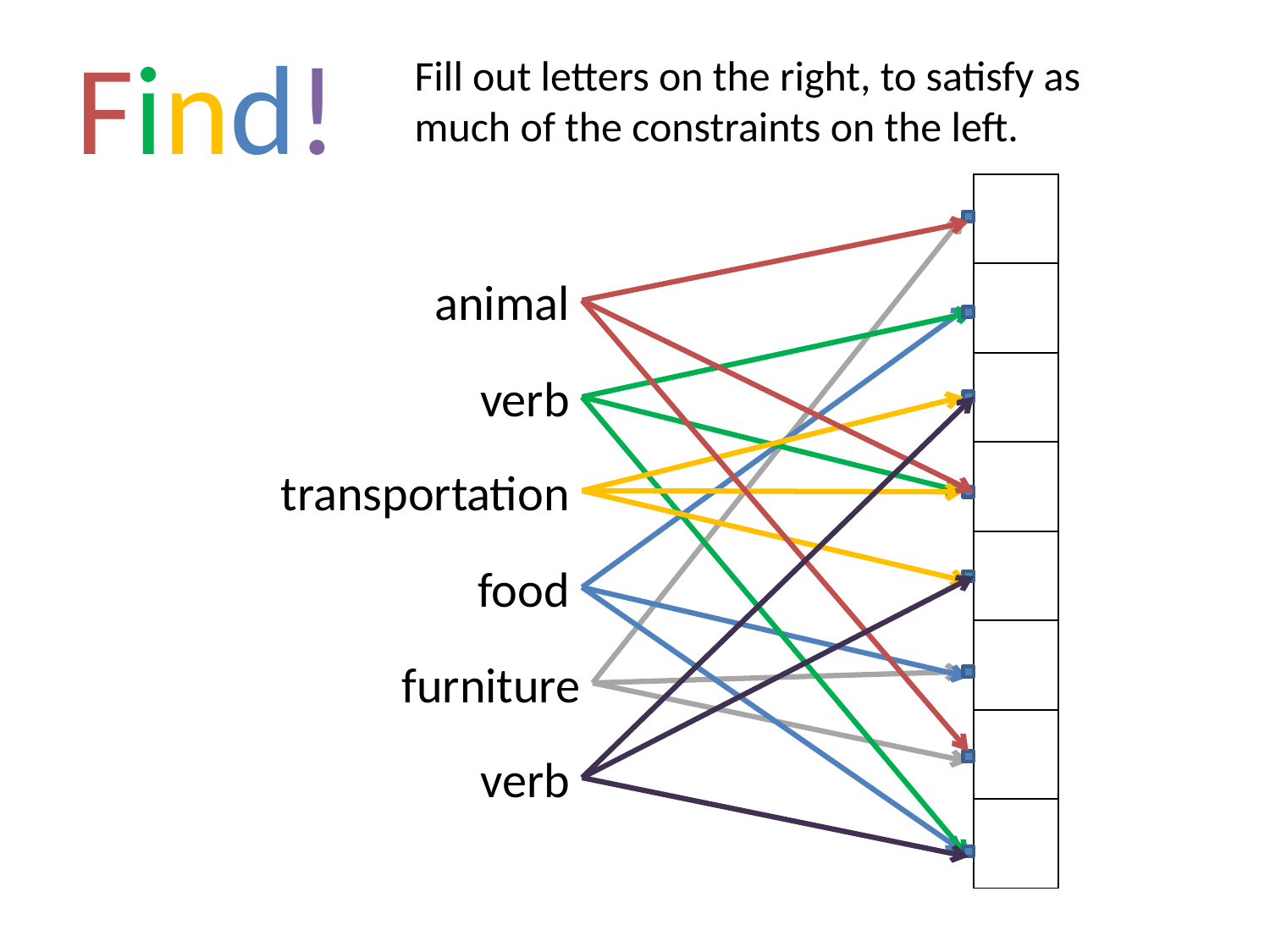

Find!
Fill out letters on the right, to satisfy as much of the constraints on the left.
|  |
| --- |
|  |
|  |
|  |
|  |
|  |
|  |
|  |

animal

verb

transportation

food

furniture

verb